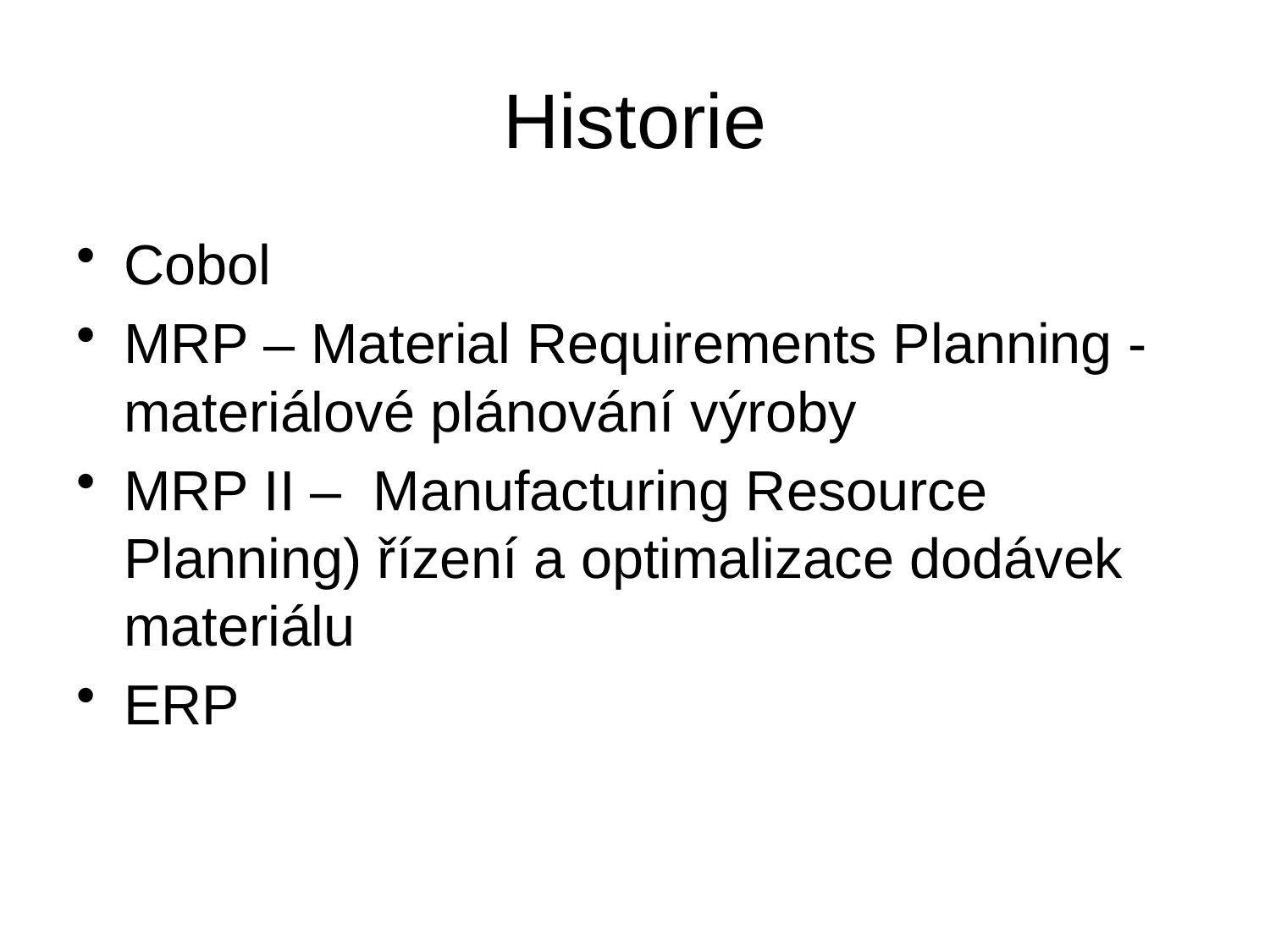

# Historie
Cobol
MRP – Material Requirements Planning - materiálové plánování výroby
MRP II –  Manufacturing Resource Planning) řízení a optimalizace dodávek materiálu
ERP